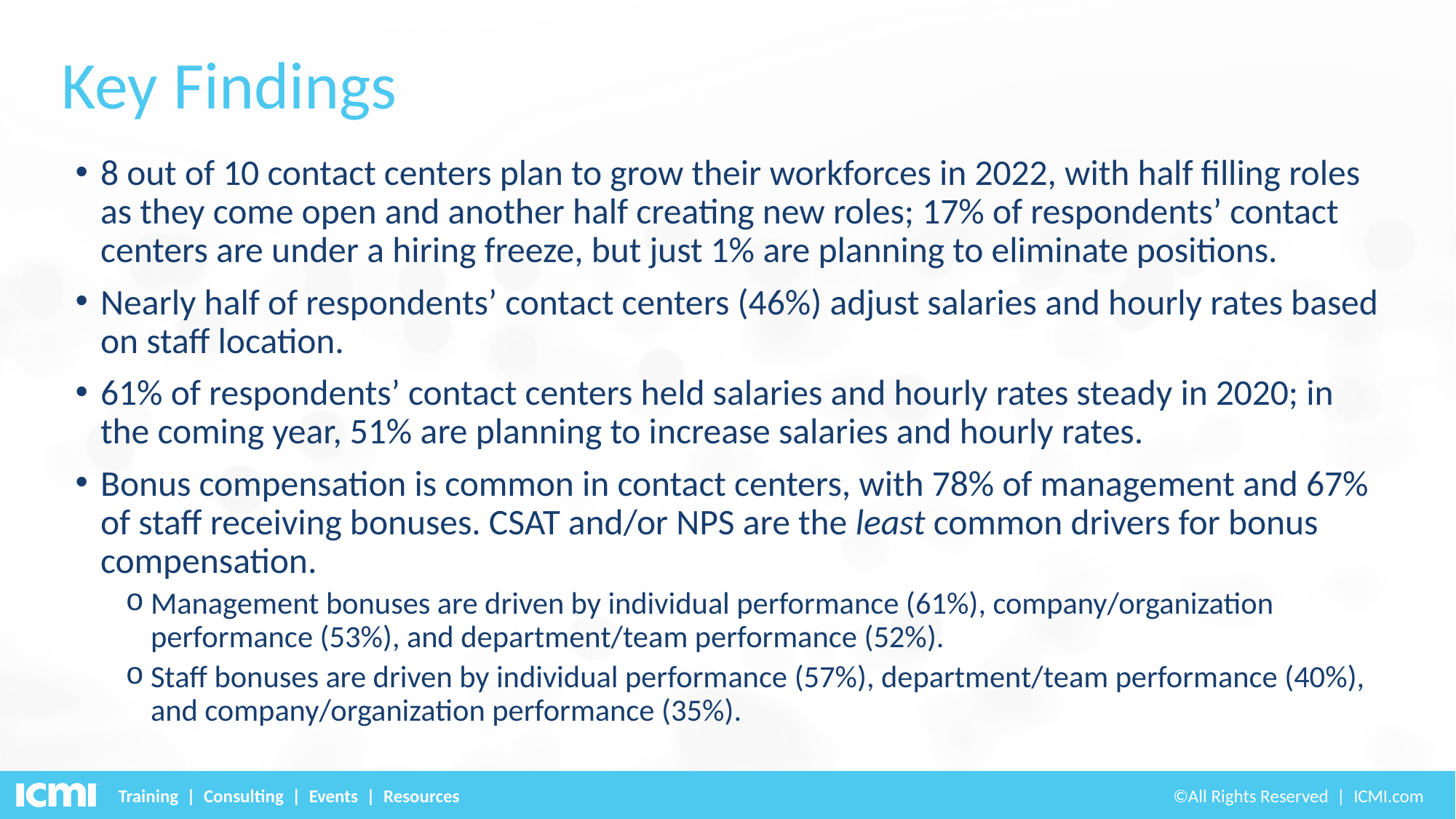

# Key Findings
8 out of 10 contact centers plan to grow their workforces in 2022, with half filling roles as they come open and another half creating new roles; 17% of respondents’ contact centers are under a hiring freeze, but just 1% are planning to eliminate positions.
Nearly half of respondents’ contact centers (46%) adjust salaries and hourly rates based on staff location.
61% of respondents’ contact centers held salaries and hourly rates steady in 2020; in the coming year, 51% are planning to increase salaries and hourly rates.
Bonus compensation is common in contact centers, with 78% of management and 67% of staff receiving bonuses. CSAT and/or NPS are the least common drivers for bonus compensation.
Management bonuses are driven by individual performance (61%), company/organization performance (53%), and department/team performance (52%).
Staff bonuses are driven by individual performance (57%), department/team performance (40%), and company/organization performance (35%).